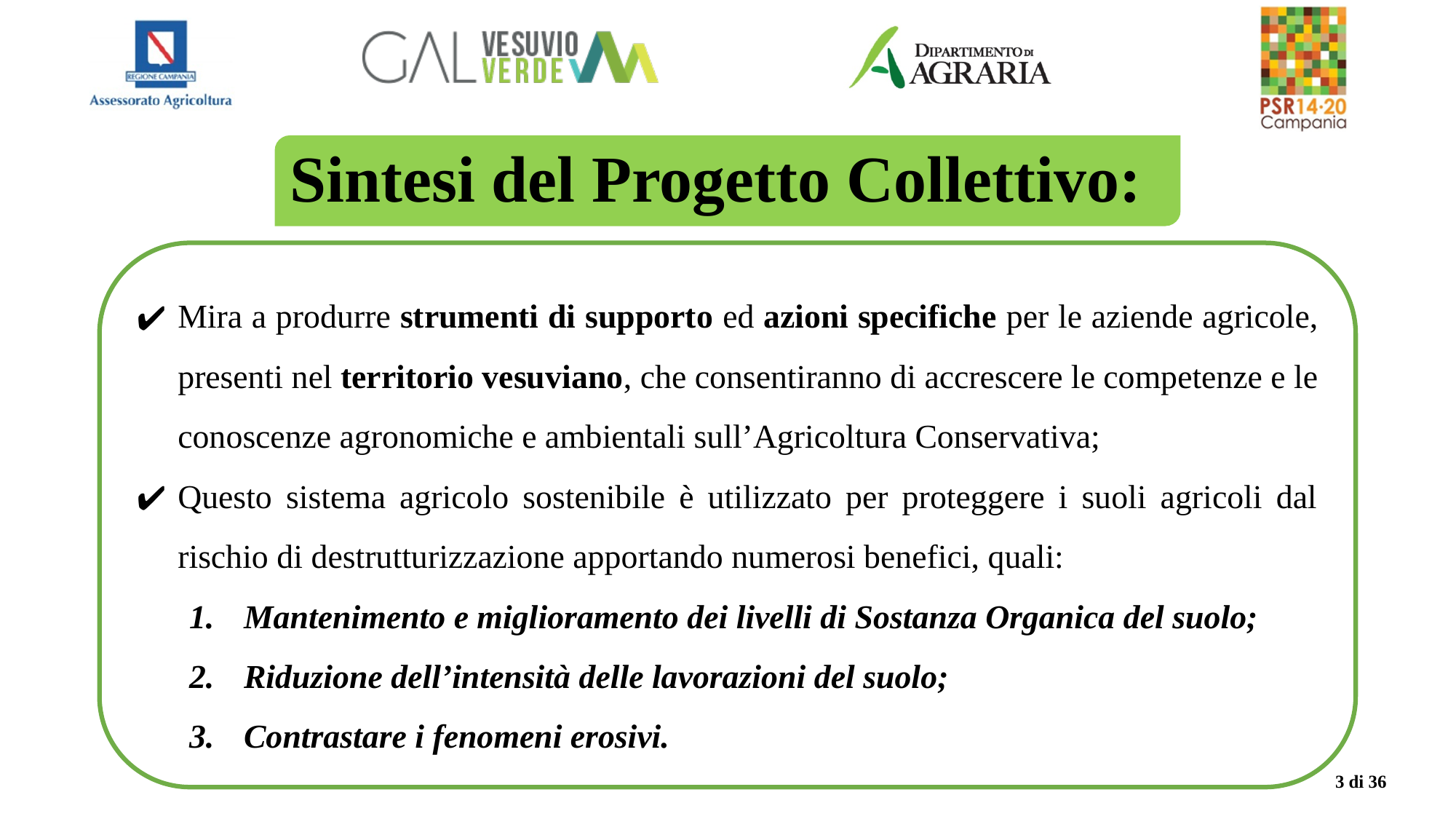

Sintesi del Progetto Collettivo:
Mira a produrre strumenti di supporto ed azioni specifiche per le aziende agricole, presenti nel territorio vesuviano, che consentiranno di accrescere le competenze e le conoscenze agronomiche e ambientali sull’Agricoltura Conservativa;
Questo sistema agricolo sostenibile è utilizzato per proteggere i suoli agricoli dal rischio di destrutturizzazione apportando numerosi benefici, quali:
Mantenimento e miglioramento dei livelli di Sostanza Organica del suolo;
Riduzione dell’intensità delle lavorazioni del suolo;
Contrastare i fenomeni erosivi.
3